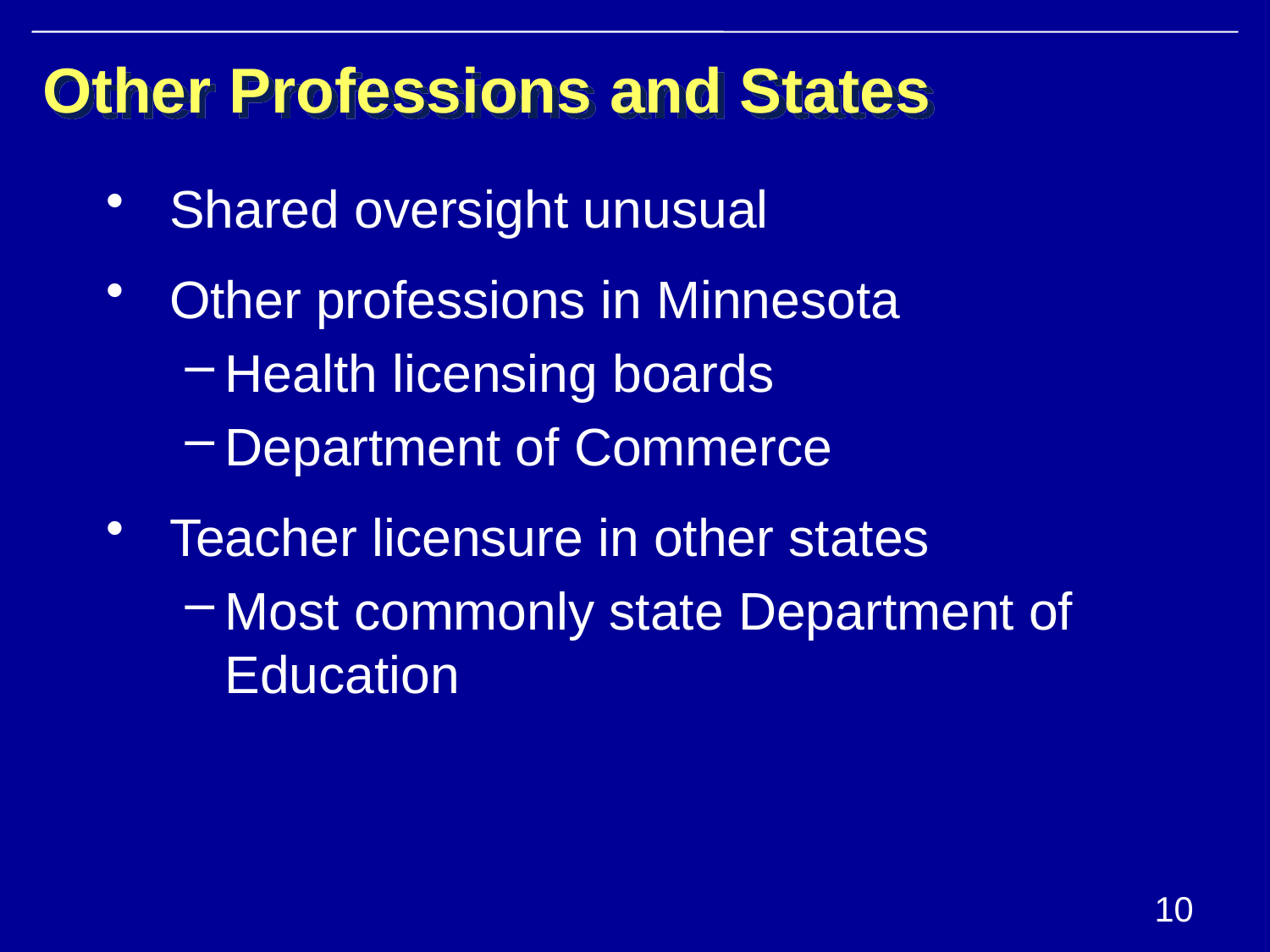

# Other Professions and States
Shared oversight unusual
Other professions in Minnesota
Health licensing boards
Department of Commerce
Teacher licensure in other states
Most commonly state Department of Education
10